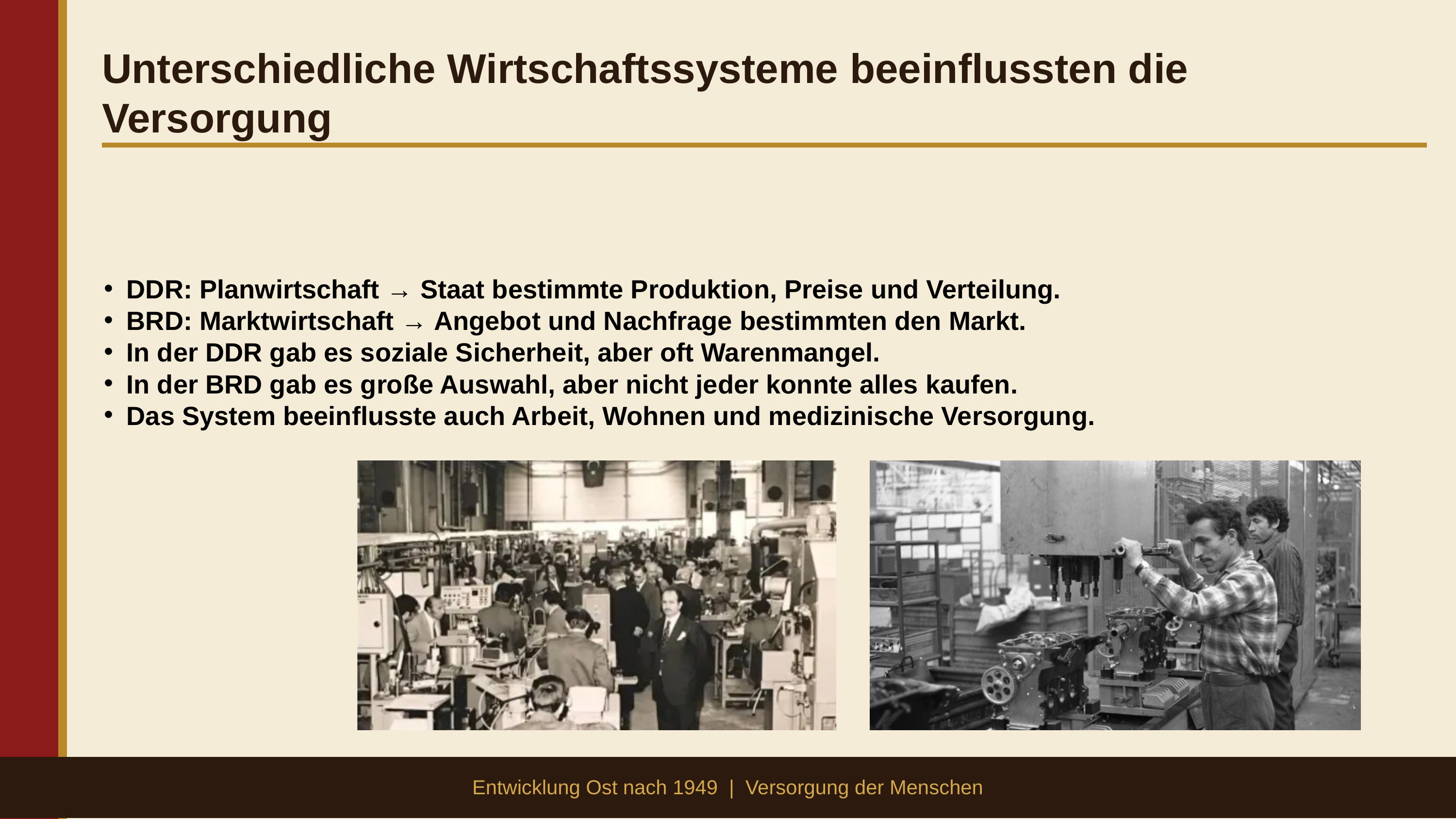

Unterschiedliche Wirtschaftssysteme beeinflussten die Versorgung

DDR: Planwirtschaft → Staat bestimmte Produktion, Preise und Verteilung.
BRD: Marktwirtschaft → Angebot und Nachfrage bestimmten den Markt.
In der DDR gab es soziale Sicherheit, aber oft Warenmangel.
In der BRD gab es große Auswahl, aber nicht jeder konnte alles kaufen.
Das System beeinflusste auch Arbeit, Wohnen und medizinische Versorgung.

Entwicklung Ost nach 1949  |  Versorgung der Menschen